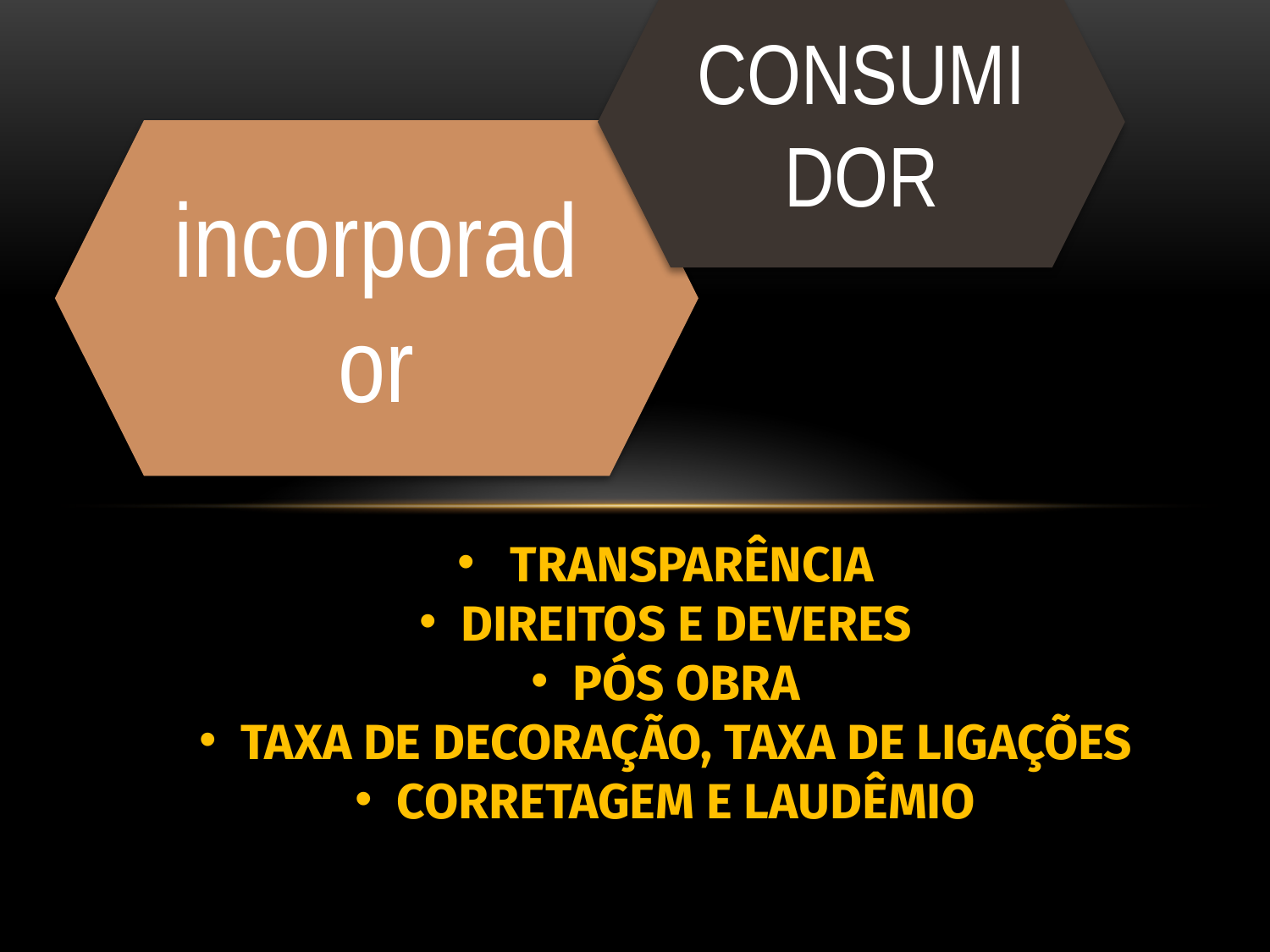

incorporador
CONSUMIDOR
  TRANSPARÊNCIA
 DIREITOS E DEVERES
 PÓS OBRA
 TAXA DE DECORAÇÃO, TAXA DE LIGAÇÕES
 CORRETAGEM E LAUDÊMIO